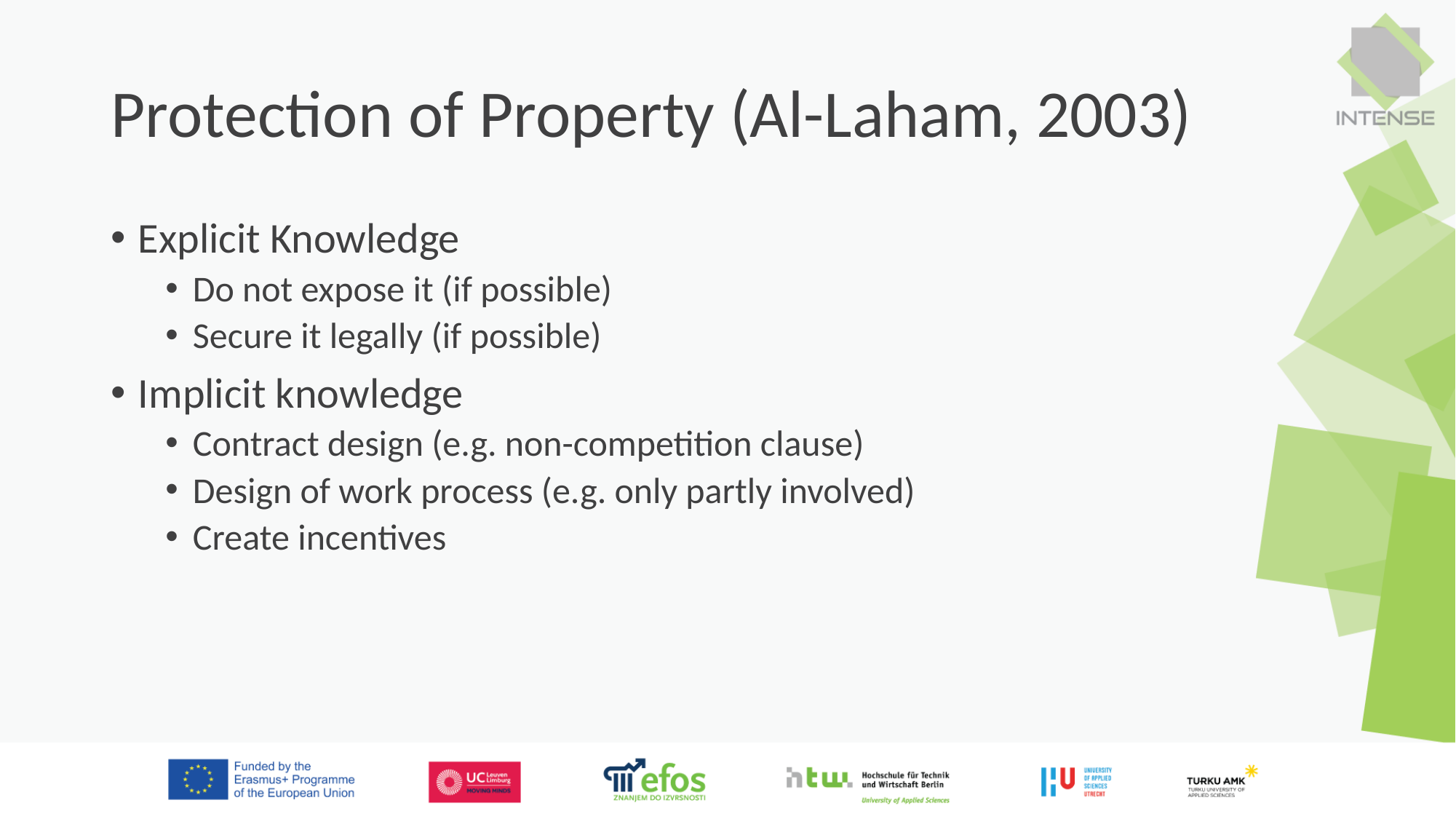

# Protection of Property (Al-Laham, 2003)
Explicit Knowledge
Do not expose it (if possible)
Secure it legally (if possible)
Implicit knowledge
Contract design (e.g. non-competition clause)
Design of work process (e.g. only partly involved)
Create incentives